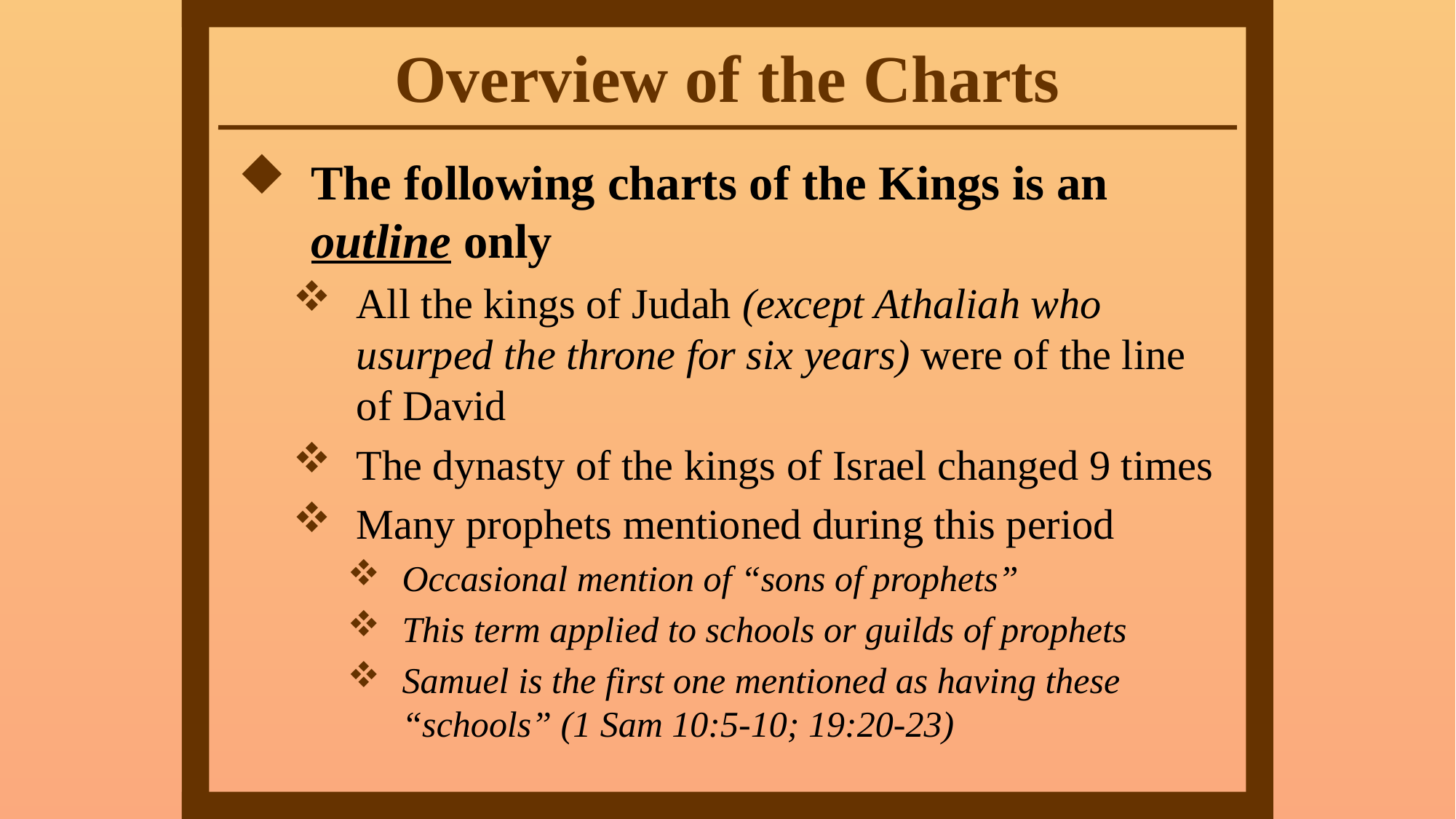

# Overview of the Charts

The following charts of the Kings is an outline only
All the kings of Judah (except Athaliah who usurped the throne for six years) were of the line of David
The dynasty of the kings of Israel changed 9 times
Many prophets mentioned during this period
Occasional mention of “sons of prophets”
This term applied to schools or guilds of prophets
Samuel is the first one mentioned as having these “schools” (1 Sam 10:5-10; 19:20-23)